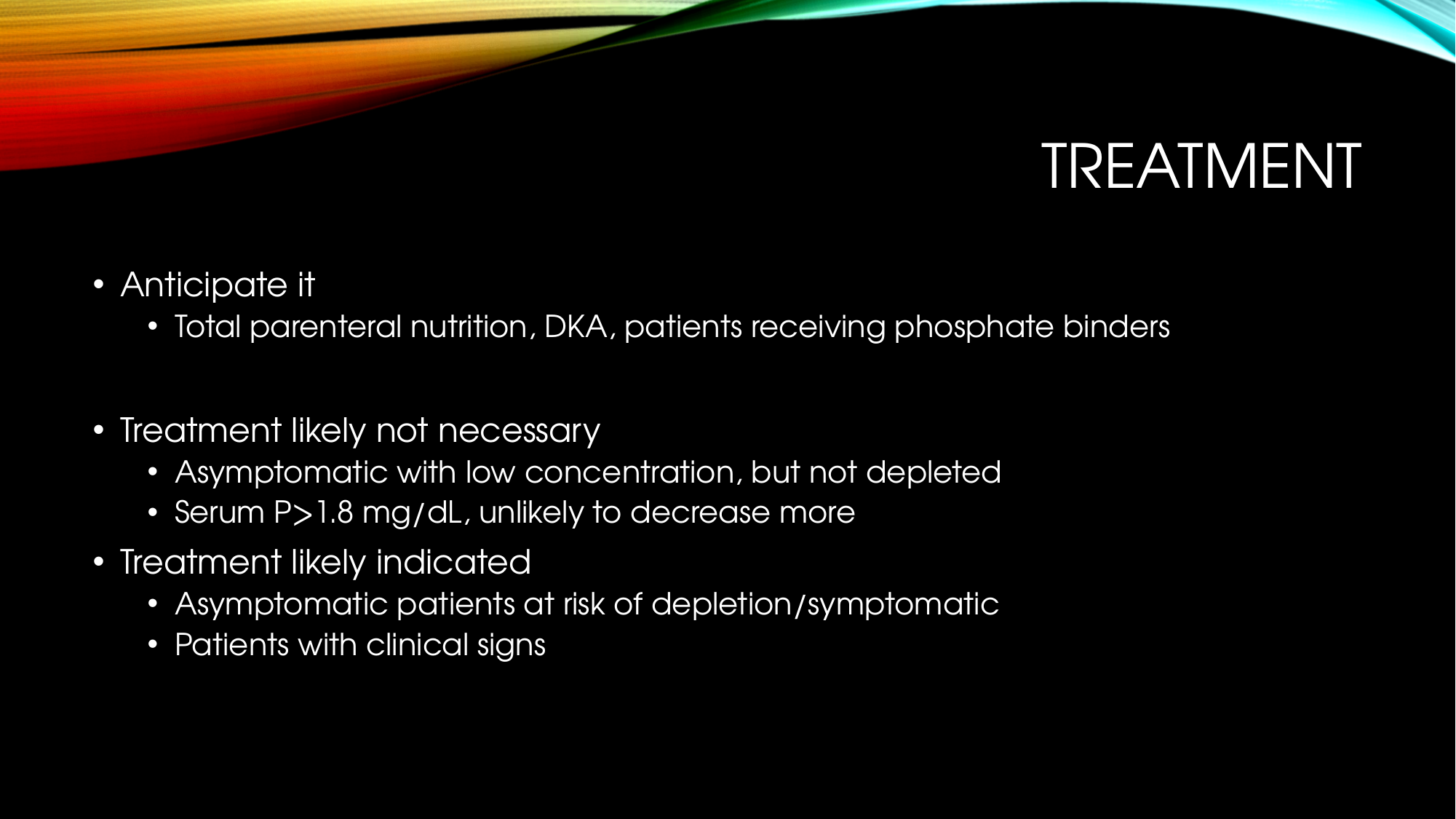

# treatment
Anticipate it
Total parenteral nutrition, DKA, patients receiving phosphate binders

Treatment likely not necessary
Asymptomatic with low concentration, but not depleted
Serum P>1.8 mg/dL, unlikely to decrease more
Treatment likely indicated
Asymptomatic patients at risk of depletion/symptomatic
Patients with clinical signs